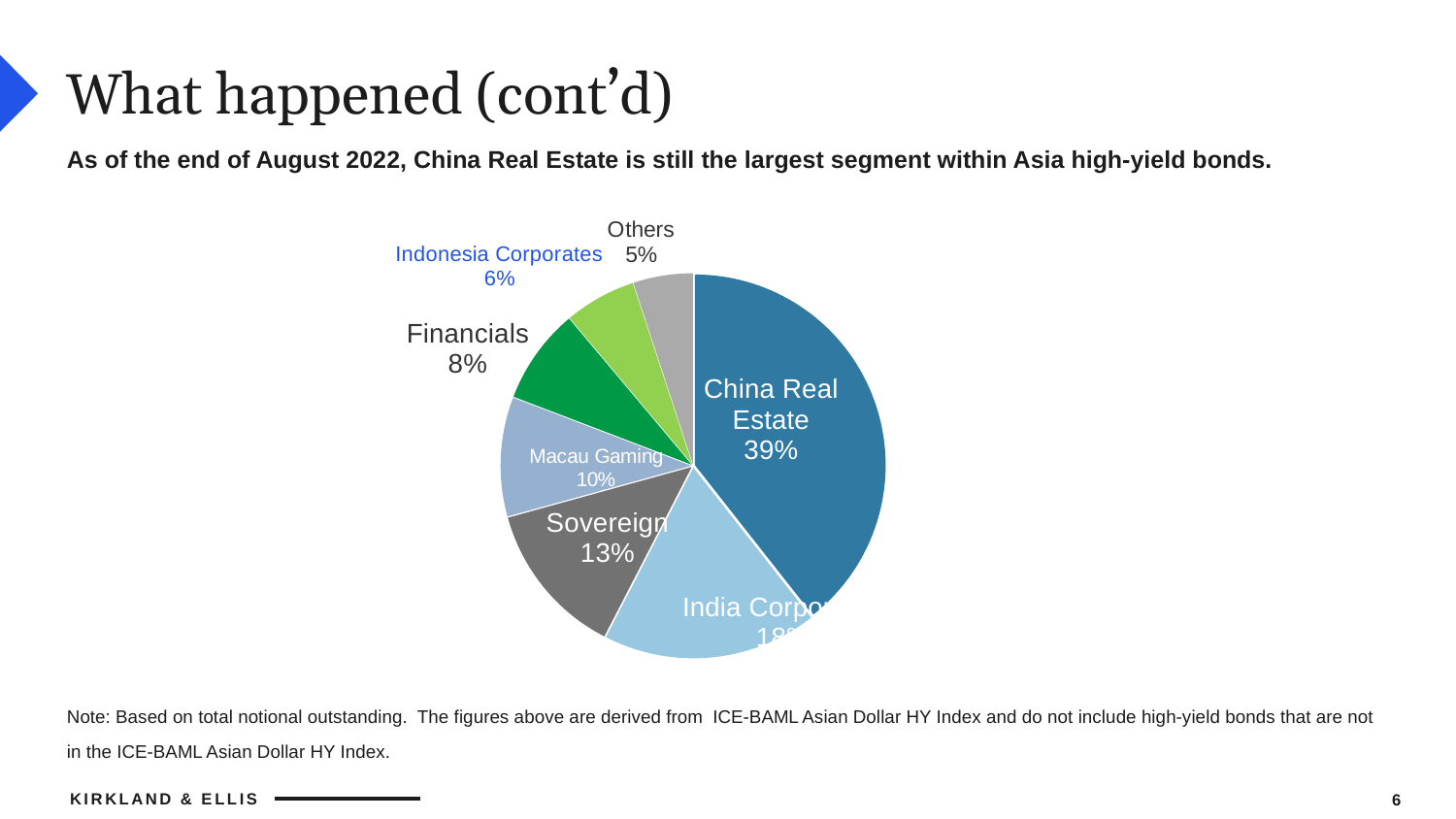

# What happened (cont’d)
As of the end of August 2022, China Real Estate is still the largest segment within Asia high-yield bonds.

Note: Based on total notional outstanding.  The figures above are derived from  ICE-BAML Asian Dollar HY Index and do not include high-yield bonds that are not in the ICE-BAML Asian Dollar HY Index.

### Chart

| Category | Column1 |
|---|---|
| China Property | 39.0 |
| India Corporates | 18.0 |
| Sovereign | 13.0 |
| Macau Gaming | 10.0 |
| Financials | 8.0 |
| Indonesia Corporates | 6.0 |
| Others | 5.0 |